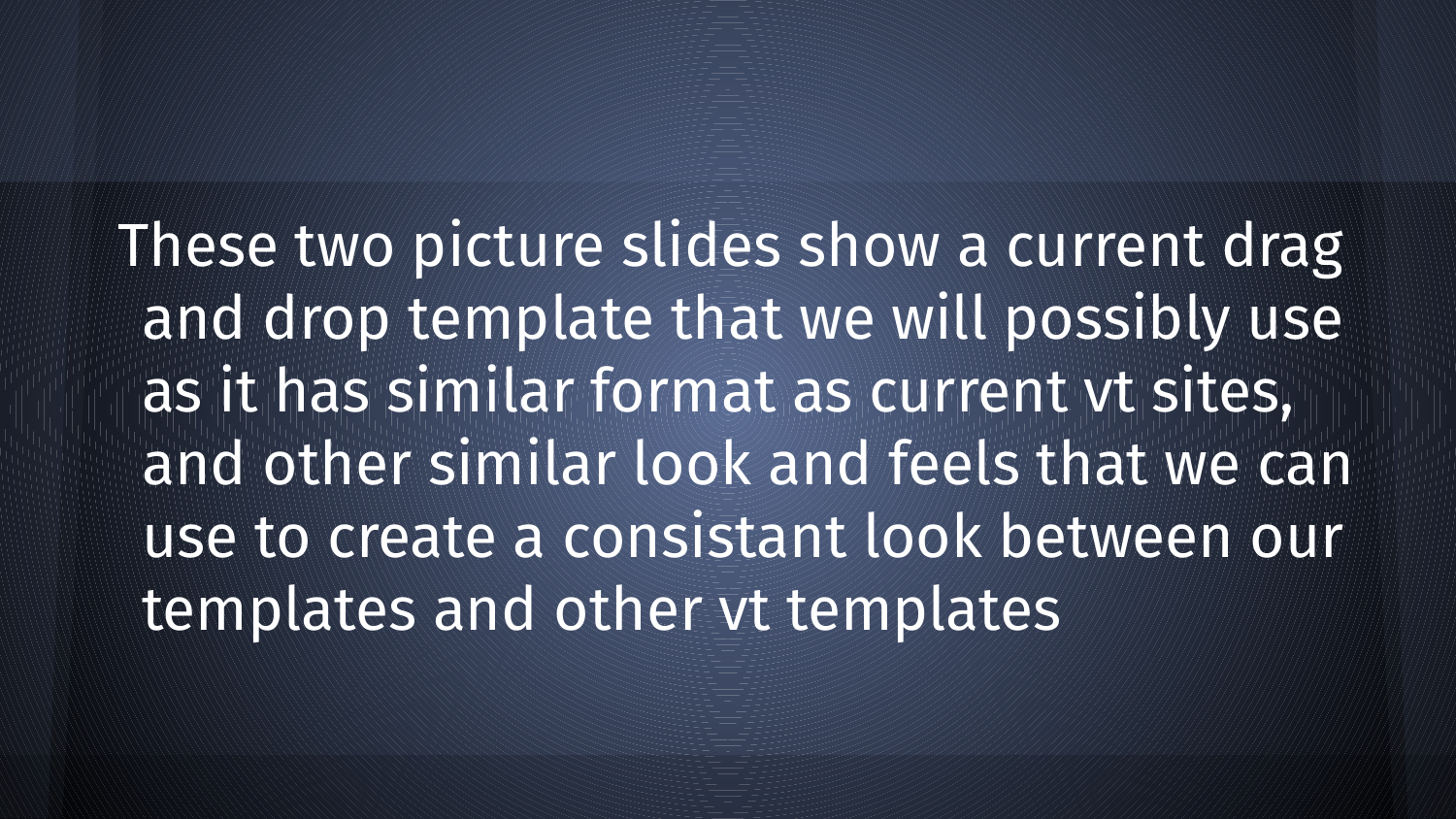

#
These two picture slides show a current drag and drop template that we will possibly use as it has similar format as current vt sites, and other similar look and feels that we can use to create a consistant look between our templates and other vt templates